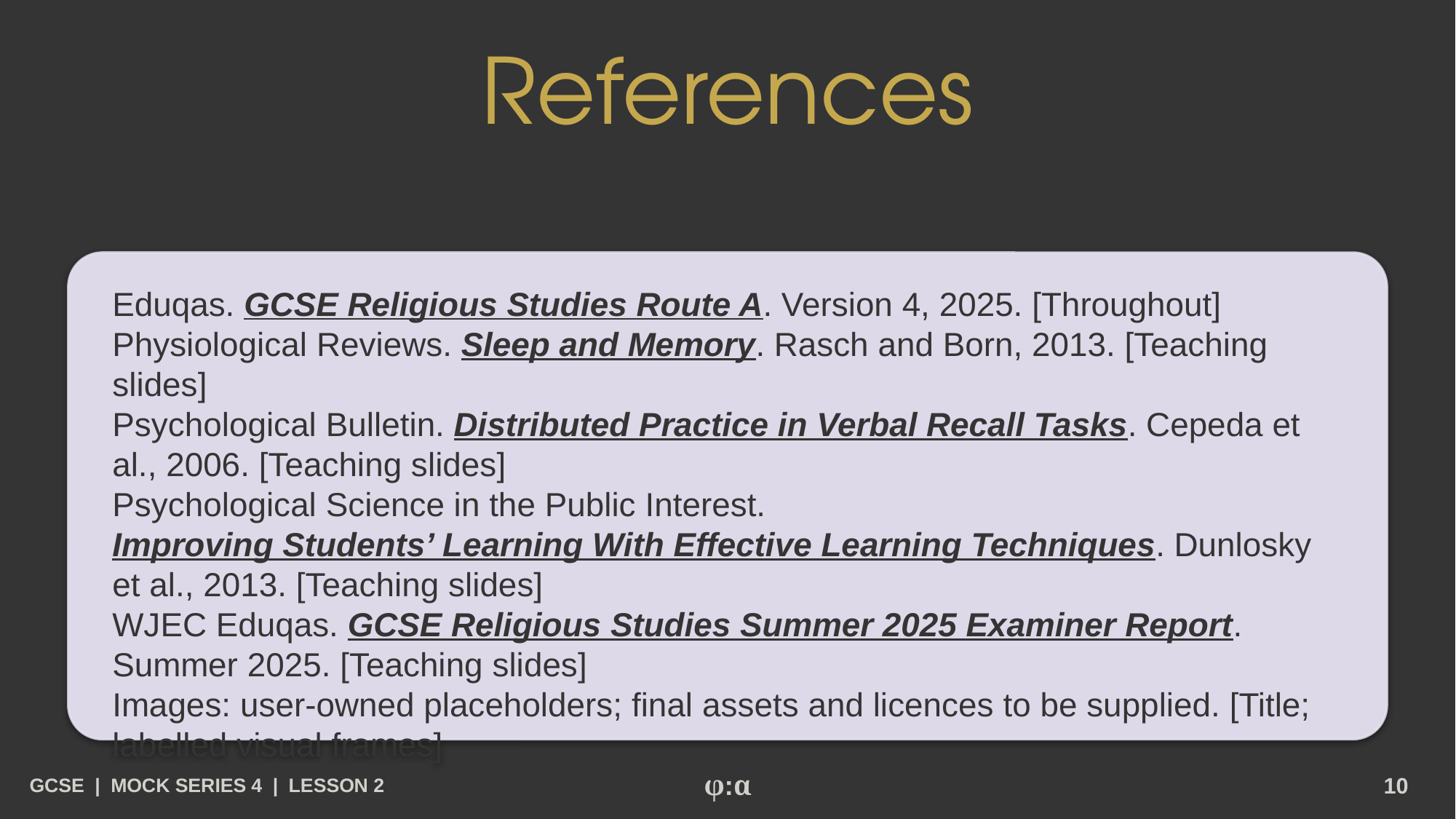

# References
Eduqas. GCSE Religious Studies Route A. Version 4, 2025. [Throughout]
Physiological Reviews. Sleep and Memory. Rasch and Born, 2013. [Teaching slides]
Psychological Bulletin. Distributed Practice in Verbal Recall Tasks. Cepeda et al., 2006. [Teaching slides]
Psychological Science in the Public Interest. Improving Students’ Learning With Effective Learning Techniques. Dunlosky et al., 2013. [Teaching slides]
WJEC Eduqas. GCSE Religious Studies Summer 2025 Examiner Report. Summer 2025. [Teaching slides]
Images: user-owned placeholders; final assets and licences to be supplied. [Title; labelled visual frames]
GCSE  |  MOCK SERIES 4  |  LESSON 2
φ:α
10